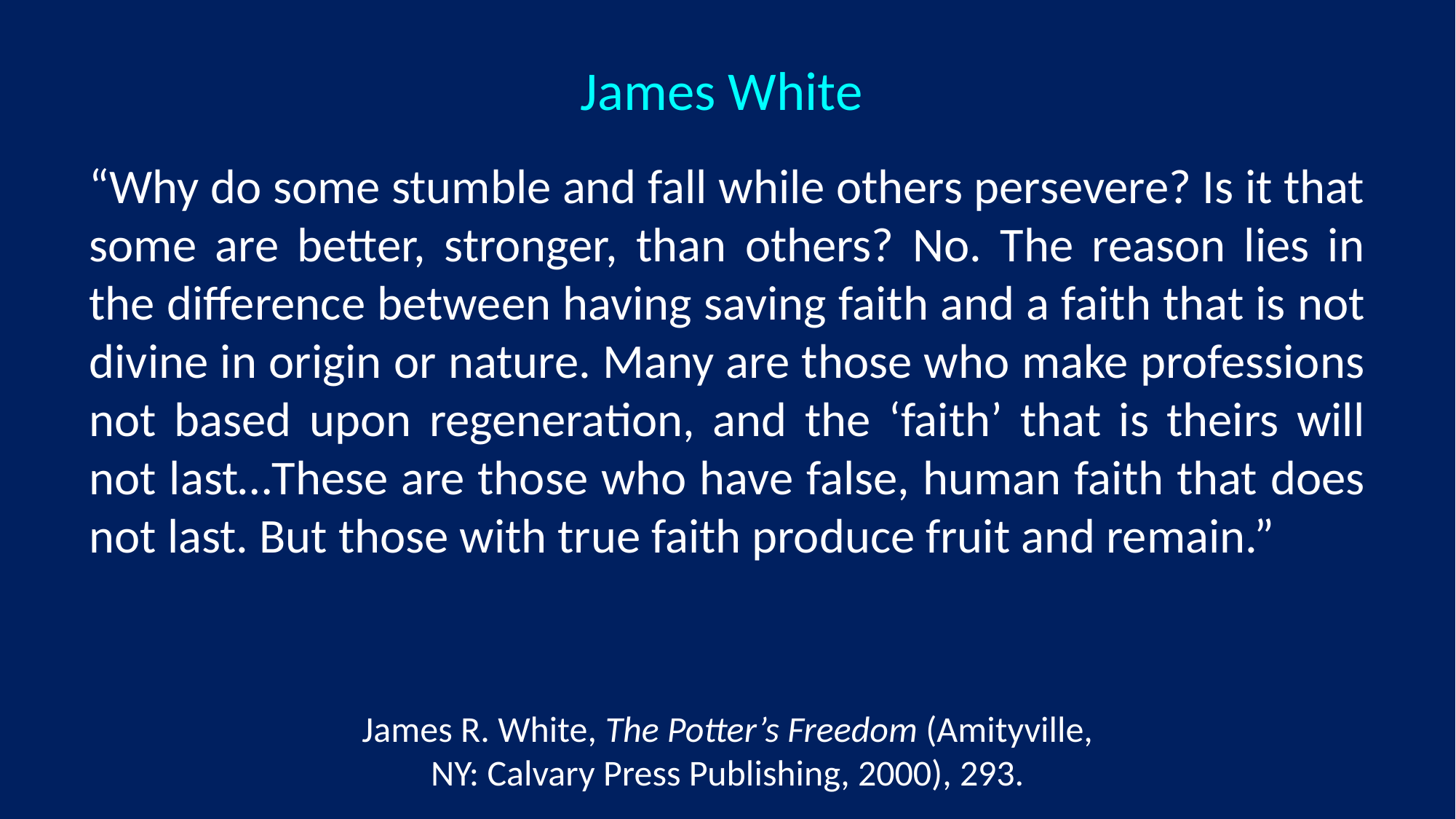

James White
“Why do some stumble and fall while others persevere? Is it that some are better, stronger, than others? No. The reason lies in the difference between having saving faith and a faith that is not divine in origin or nature. Many are those who make professions not based upon regeneration, and the ‘faith’ that is theirs will not last…These are those who have false, human faith that does not last. But those with true faith produce fruit and remain.”
James R. White, The Potter’s Freedom (Amityville, NY: Calvary Press Publishing, 2000), 293.